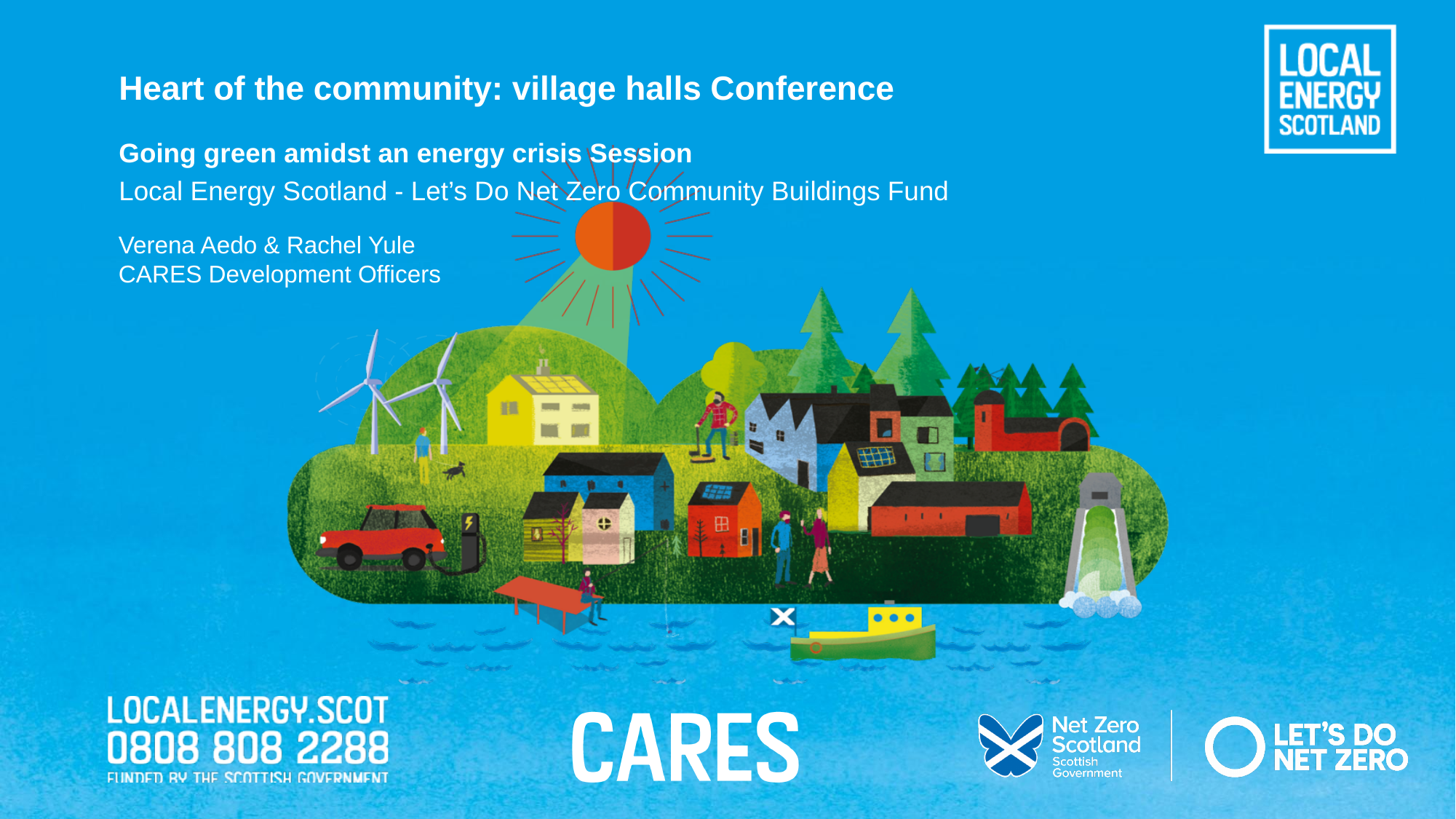

# Heart of the community: village halls Conference
Going green amidst an energy crisis Session
Local Energy Scotland - Let’s Do Net Zero Community Buildings Fund
Verena Aedo & Rachel Yule
CARES Development Officers